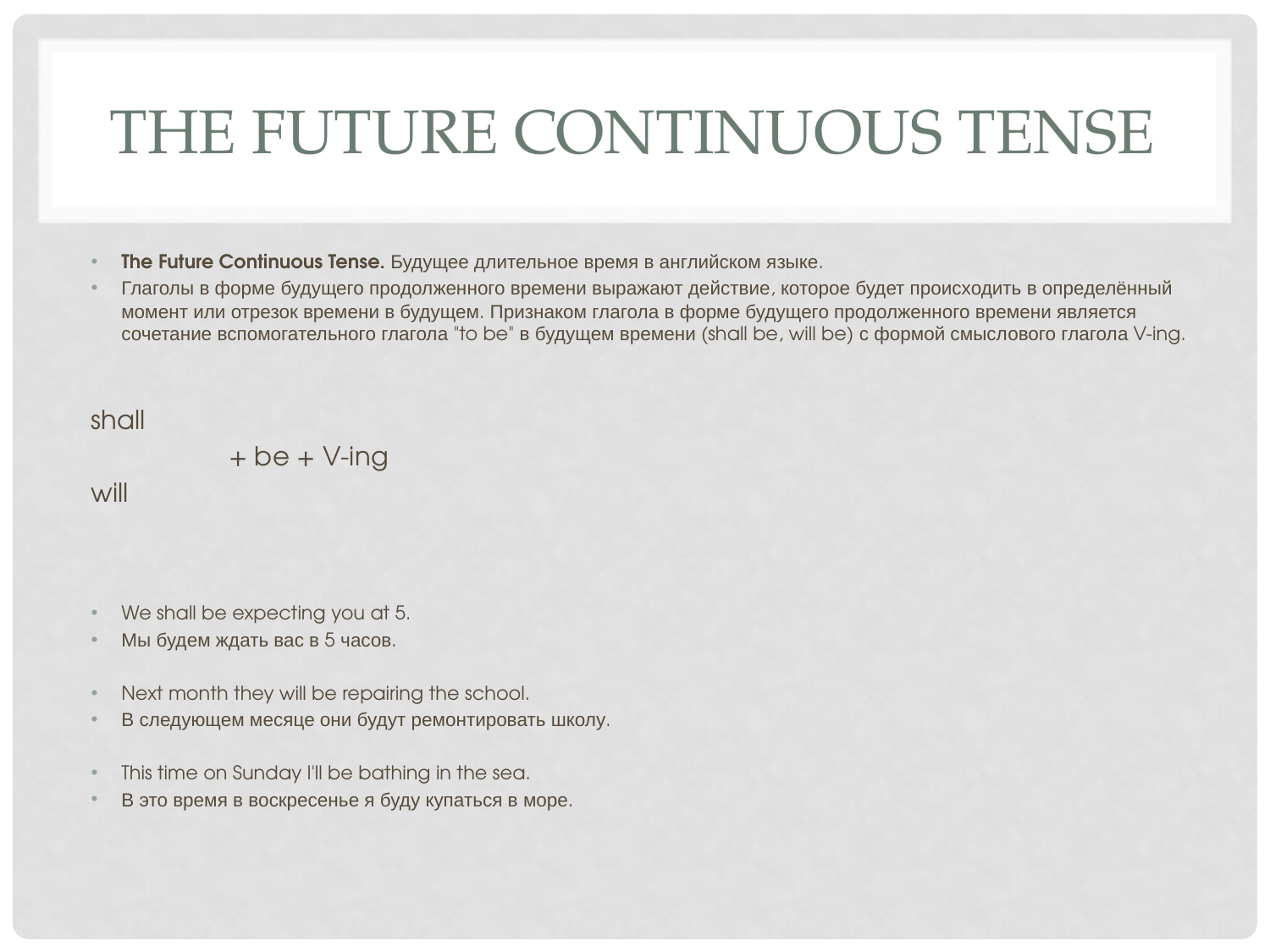

# The Future Continuous Tense
The Future Continuous Tense. Будущее длительное время в английском языке.
Глаголы в форме будущего продолженного времени выражают действие, которое будет происходить в определённый момент или отрезок времени в будущем. Признаком глагола в форме будущего продолженного времени является сочетание вспомогательного глагола "to be" в будущем времени (shall be, will be) с формой смыслового глагола V-ing.

shall
  + be + V-ing
will

We shall be expecting you at 5.
Мы будем ждать вас в 5 часов.

Next month they will be repairing the school.
В следующем месяце они будут ремонтировать школу.

This time on Sunday I'll be bathing in the sea.
В это время в воскресенье я буду купаться в море.